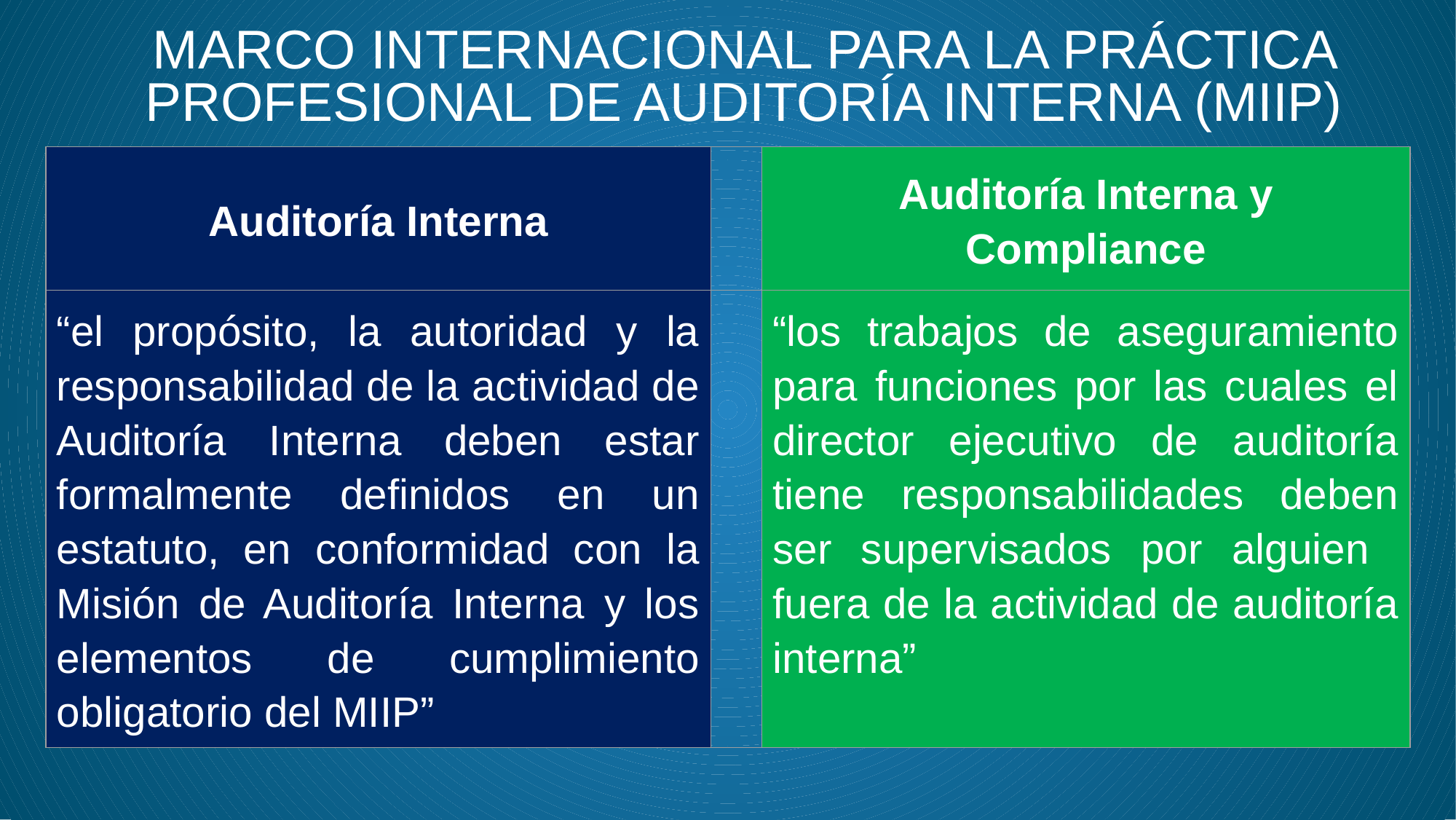

MARCO INTERNACIONAL PARA LA PRÁCTICA PROFESIONAL DE AUDITORÍA INTERNA (MIIP)
| Auditoría Interna |  | Auditoría Interna y Compliance |
| --- | --- | --- |
| “el propósito, la autoridad y la responsabilidad de la actividad de Auditoría Interna deben estar formalmente definidos en un estatuto, en conformidad con la Misión de Auditoría Interna y los elementos de cumplimiento obligatorio del MIIP” |  | “los trabajos de aseguramiento para funciones por las cuales el director ejecutivo de auditoría tiene responsabilidades deben ser supervisados por alguien fuera de la actividad de auditoría interna” |